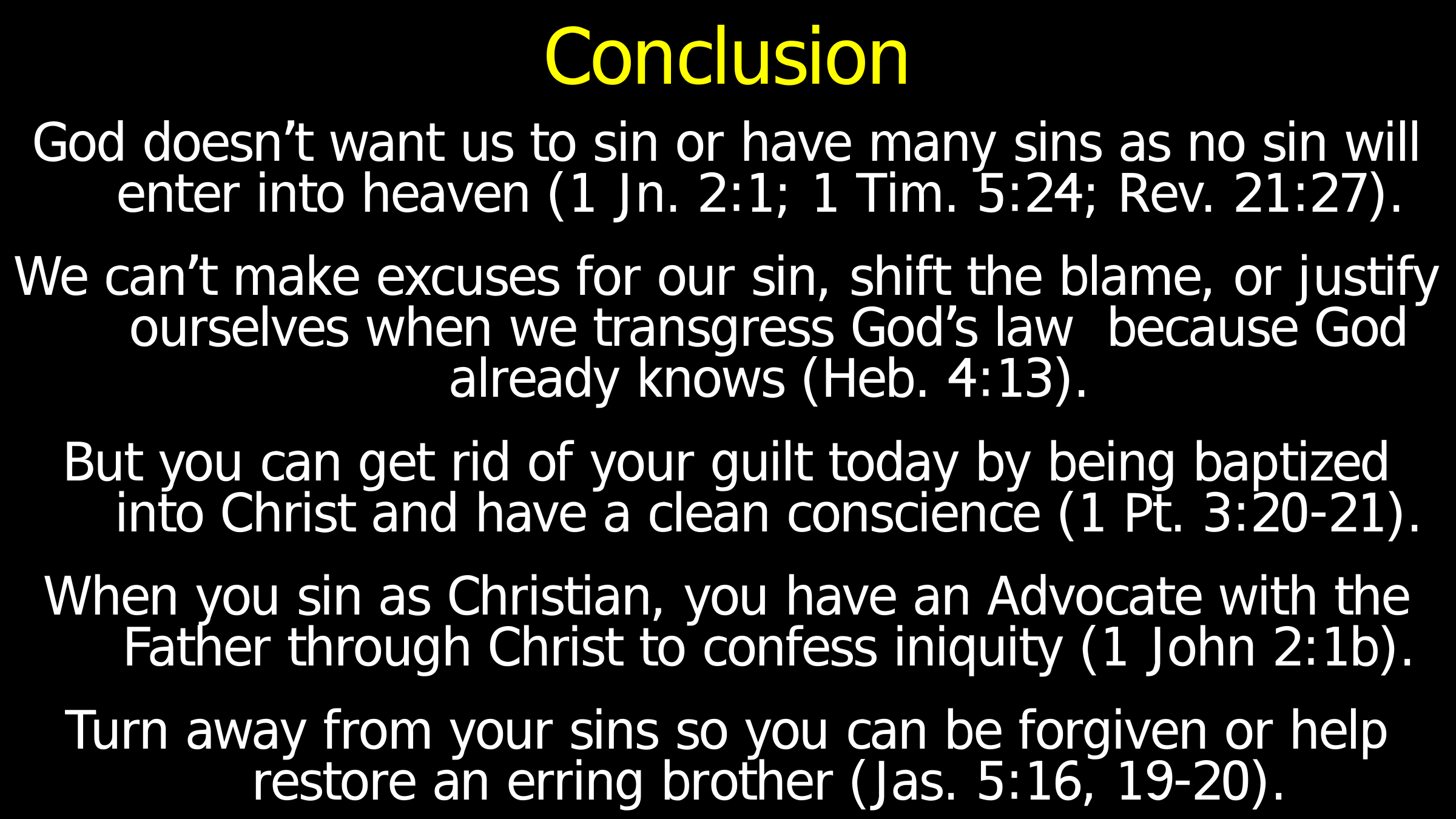

# Conclusion
God doesn’t want us to sin or have many sins as no sin will enter into heaven (1 Jn. 2:1; 1 Tim. 5:24; Rev. 21:27).

We can’t make excuses for our sin, shift the blame, or justify ourselves when we transgress God’s law  because God already knows (Heb. 4:13).

But you can get rid of your guilt today by being baptized into Christ and have a clean conscience (1 Pt. 3:20-21).

When you sin as Christian, you have an Advocate with the Father through Christ to confess iniquity (1 John 2:1b).

Turn away from your sins so you can be forgiven or help restore an erring brother (Jas. 5:16, 19-20).